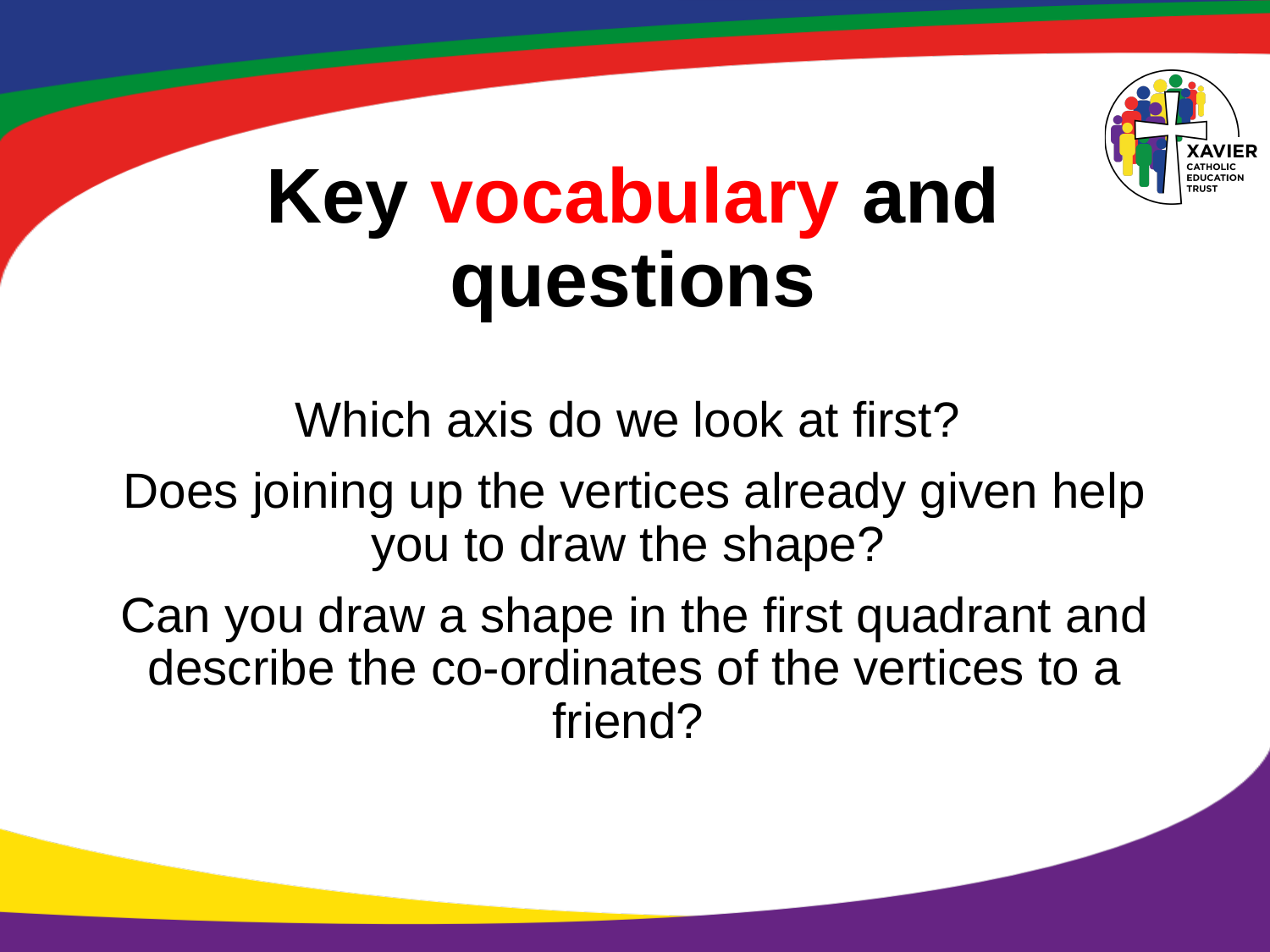

# Key vocabulary and questions
Which axis do we look at first?
Does joining up the vertices already given help you to draw the shape?
Can you draw a shape in the first quadrant and describe the co-ordinates of the vertices to a friend?